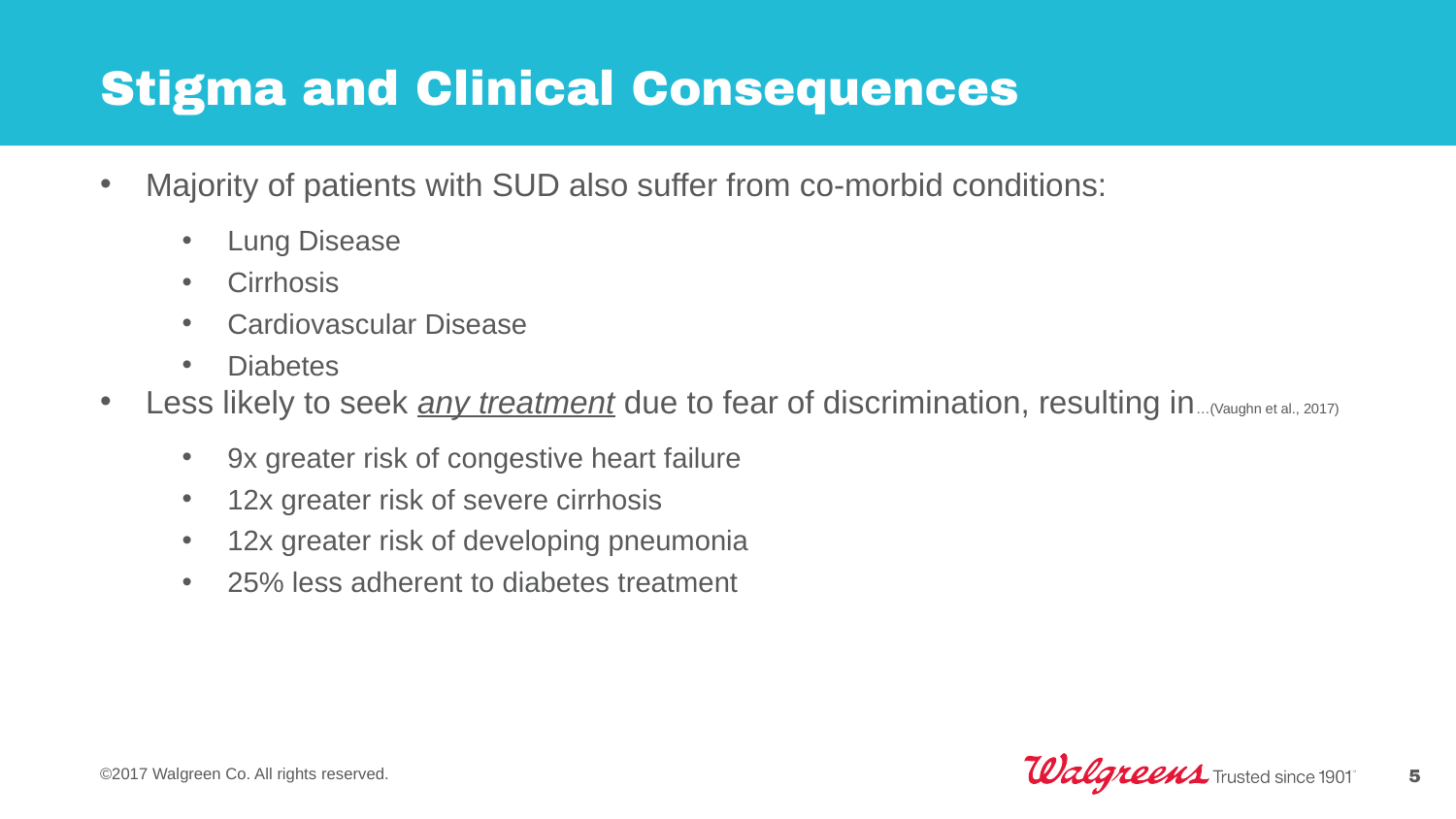

# Stigma and Clinical Consequences
Majority of patients with SUD also suffer from co-morbid conditions:
Lung Disease
Cirrhosis
Cardiovascular Disease
Diabetes
Less likely to seek any treatment due to fear of discrimination, resulting in…(Vaughn et al., 2017)
9x greater risk of congestive heart failure
12x greater risk of severe cirrhosis
12x greater risk of developing pneumonia
25% less adherent to diabetes treatment

©2017 Walgreen Co. All rights reserved.